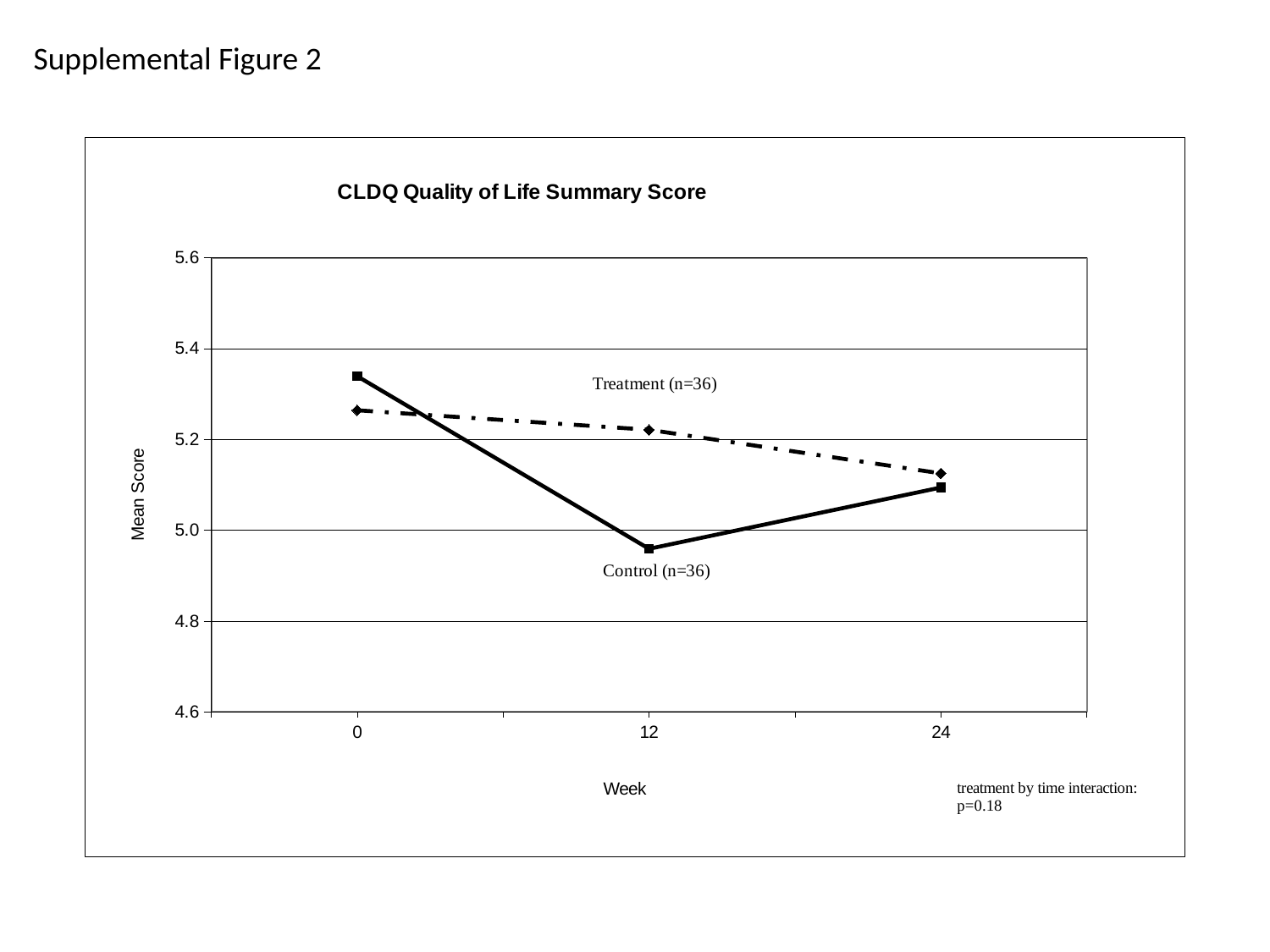

Supplemental Figure 2

### Chart: CLDQ Quality of Life Summary Score

| Category |  |  |
|---|---|---|
| 0 | 5.264 | 5.339 |
| 12 | 5.221 | 4.959 |
| 24 | 5.125 | 5.094 |